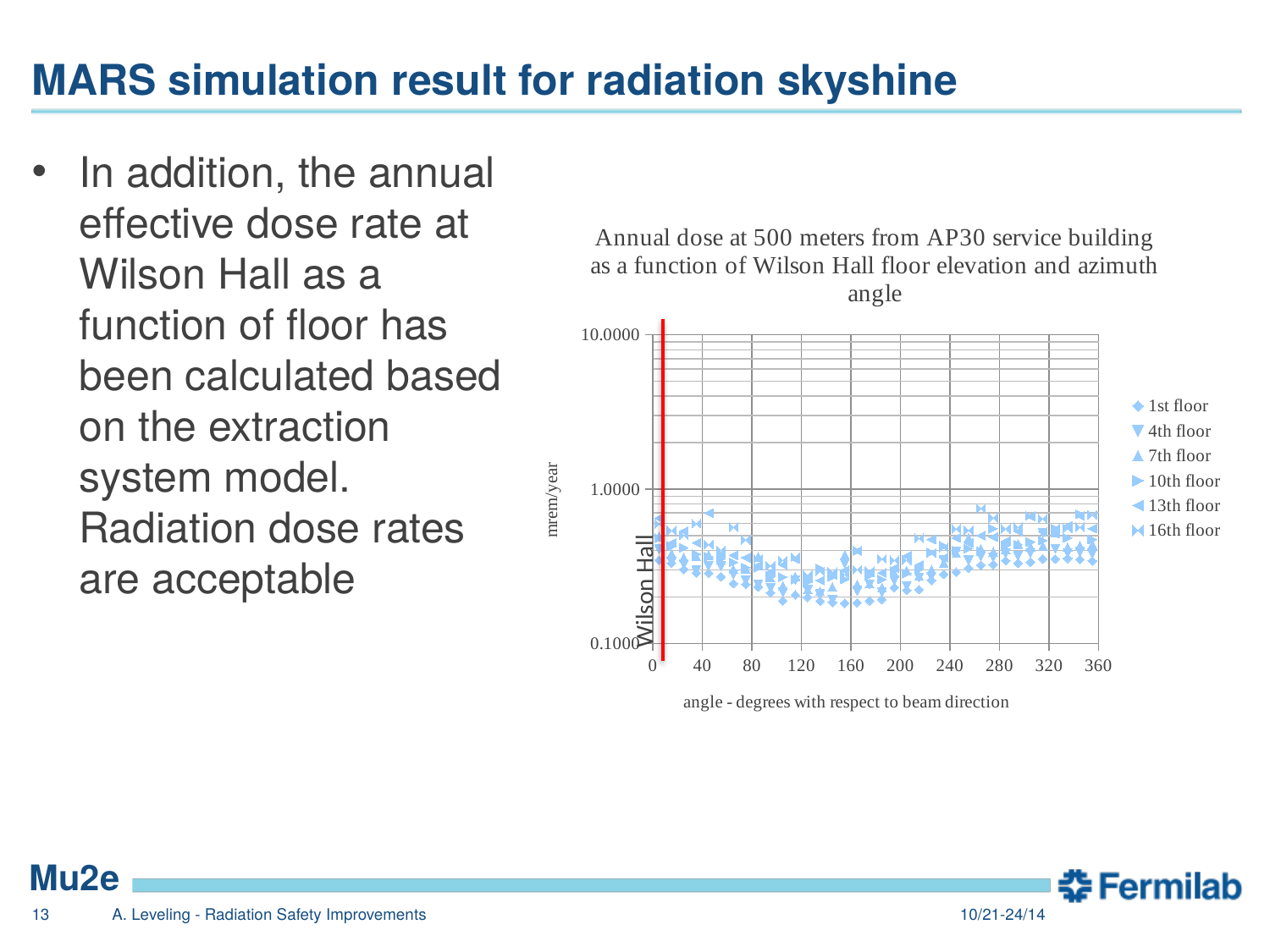

# MARS simulation result for radiation skyshine
In addition, the annual effective dose rate at Wilson Hall as a function of floor has been calculated based on the extraction system model. Radiation dose rates are acceptable

### Chart: Annual dose at 500 meters from AP30 service building as a function of Wilson Hall floor elevation and azimuth angle

| Category |  |  |  |  |  |  |
|---|---|---|---|---|---|---|
Wilson Hall
13
A. Leveling - Radiation Safety Improvements
10/21-24/14